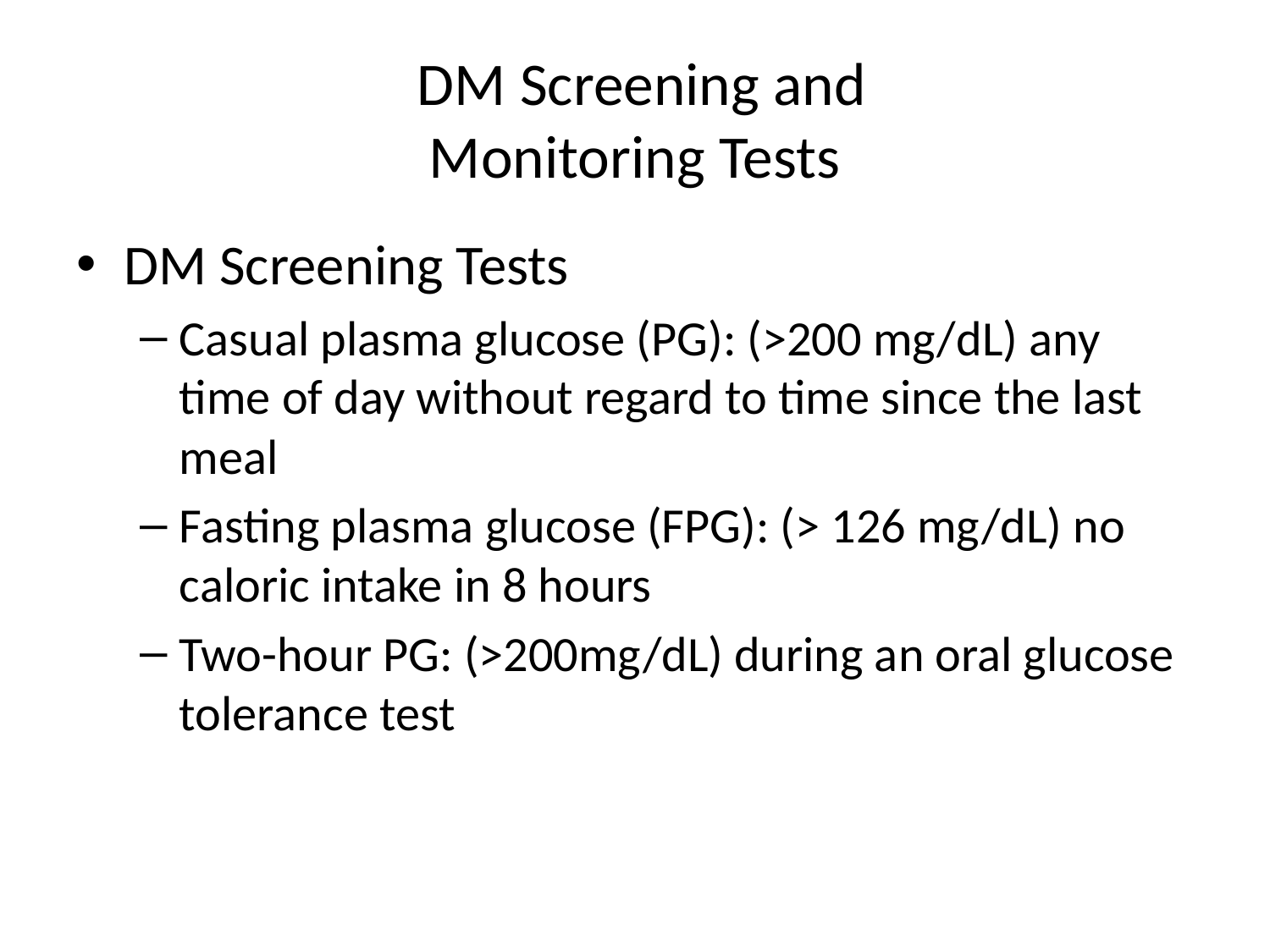

# DM Screening and Monitoring Tests
DM Screening Tests
Casual plasma glucose (PG): (>200 mg/dL) any time of day without regard to time since the last meal
Fasting plasma glucose (FPG): (> 126 mg/dL) no caloric intake in 8 hours
Two-hour PG: (>200mg/dL) during an oral glucose tolerance test